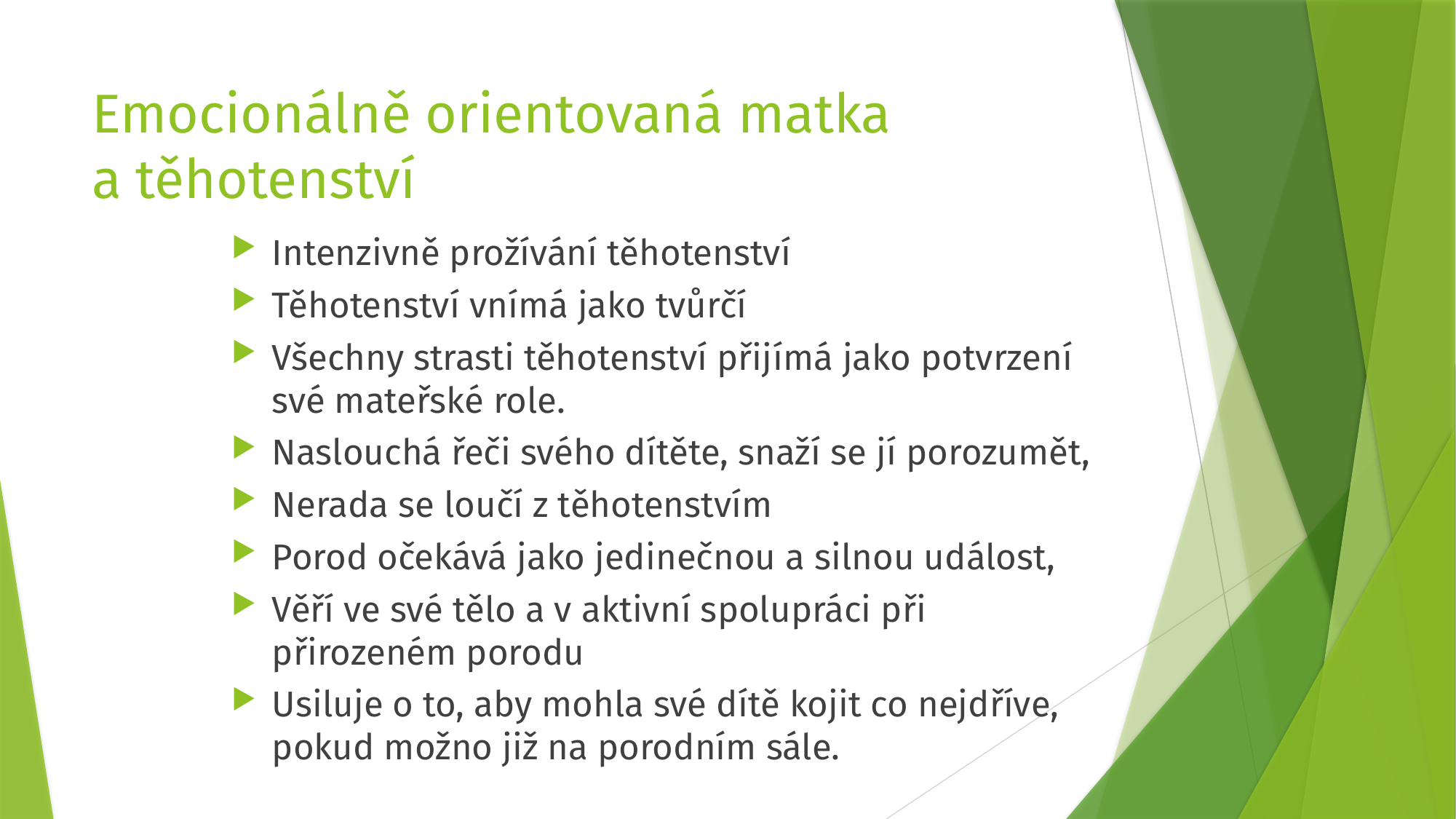

# Emocionálně orientovaná matka a těhotenství

Intenzivně prožívání těhotenství
Těhotenství vnímá jako tvůrčí
Všechny strasti těhotenství přijímá jako potvrzení své mateřské role.
Naslouchá řeči svého dítěte, snaží se jí porozumět,
Nerada se loučí z těhotenstvím
Porod očekává jako jedinečnou a silnou událost,
Věří ve své tělo a v aktivní spolupráci při přirozeném porodu
Usiluje o to, aby mohla své dítě kojit co nejdříve, pokud možno již na porodním sále.